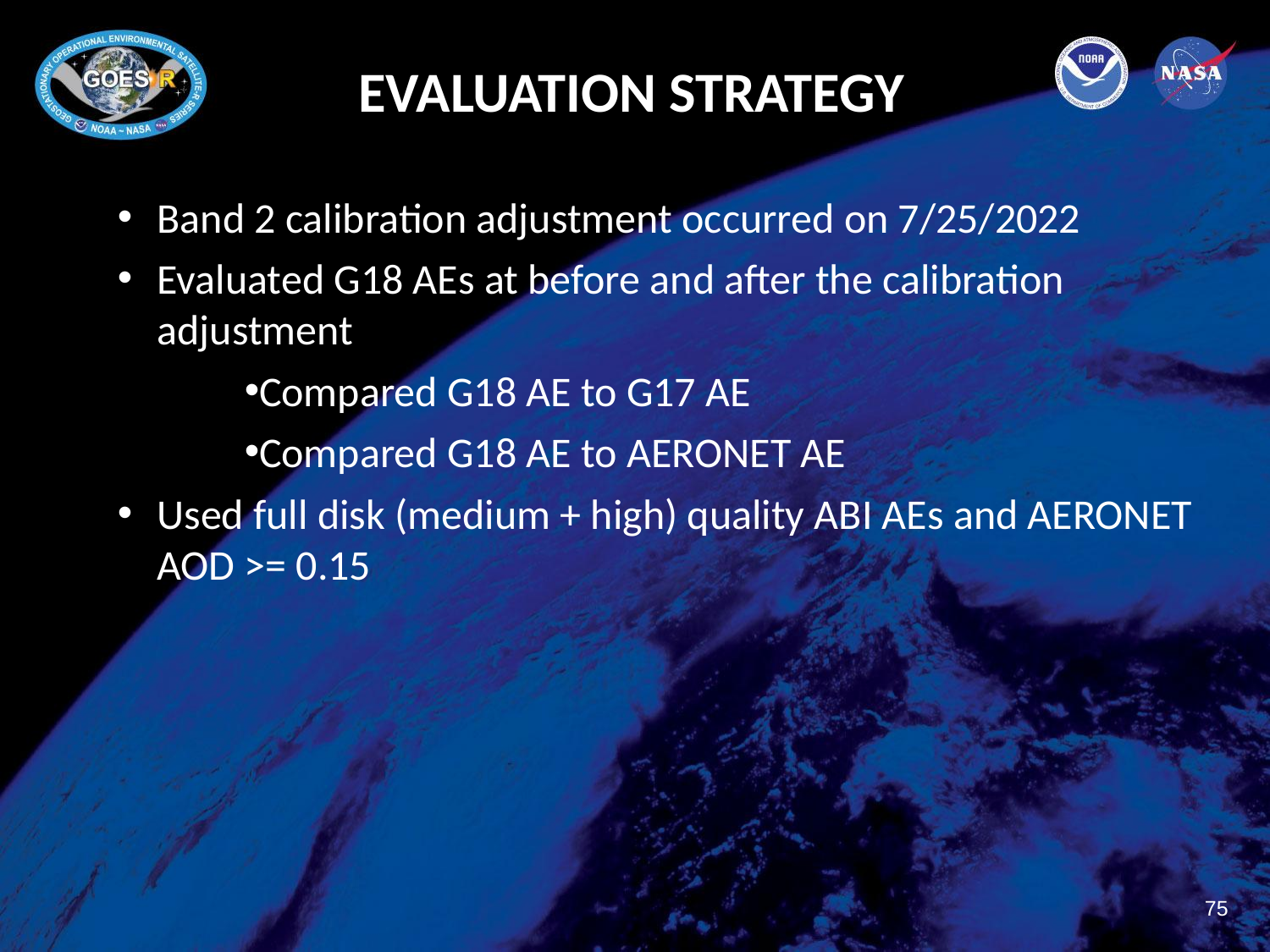

# EVALUATION STRATEGY
Band 2 calibration adjustment occurred on 7/25/2022
Evaluated G18 AEs at before and after the calibration adjustment
Compared G18 AE to G17 AE
Compared G18 AE to AERONET AE
Used full disk (medium + high) quality ABI AEs and AERONET AOD >= 0.15

75